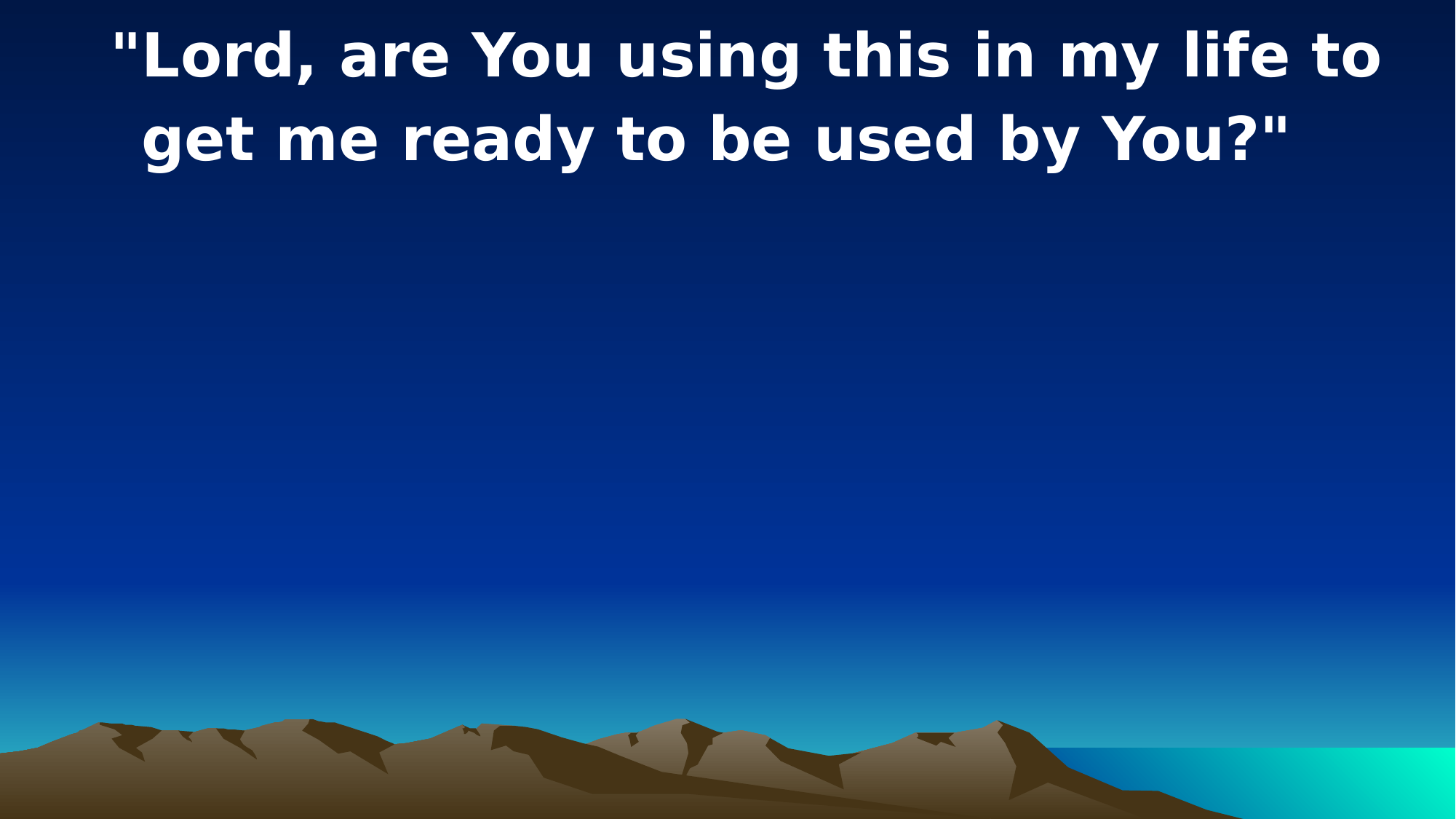

"Lord, are You using this in my life to get me ready to be used by You?"